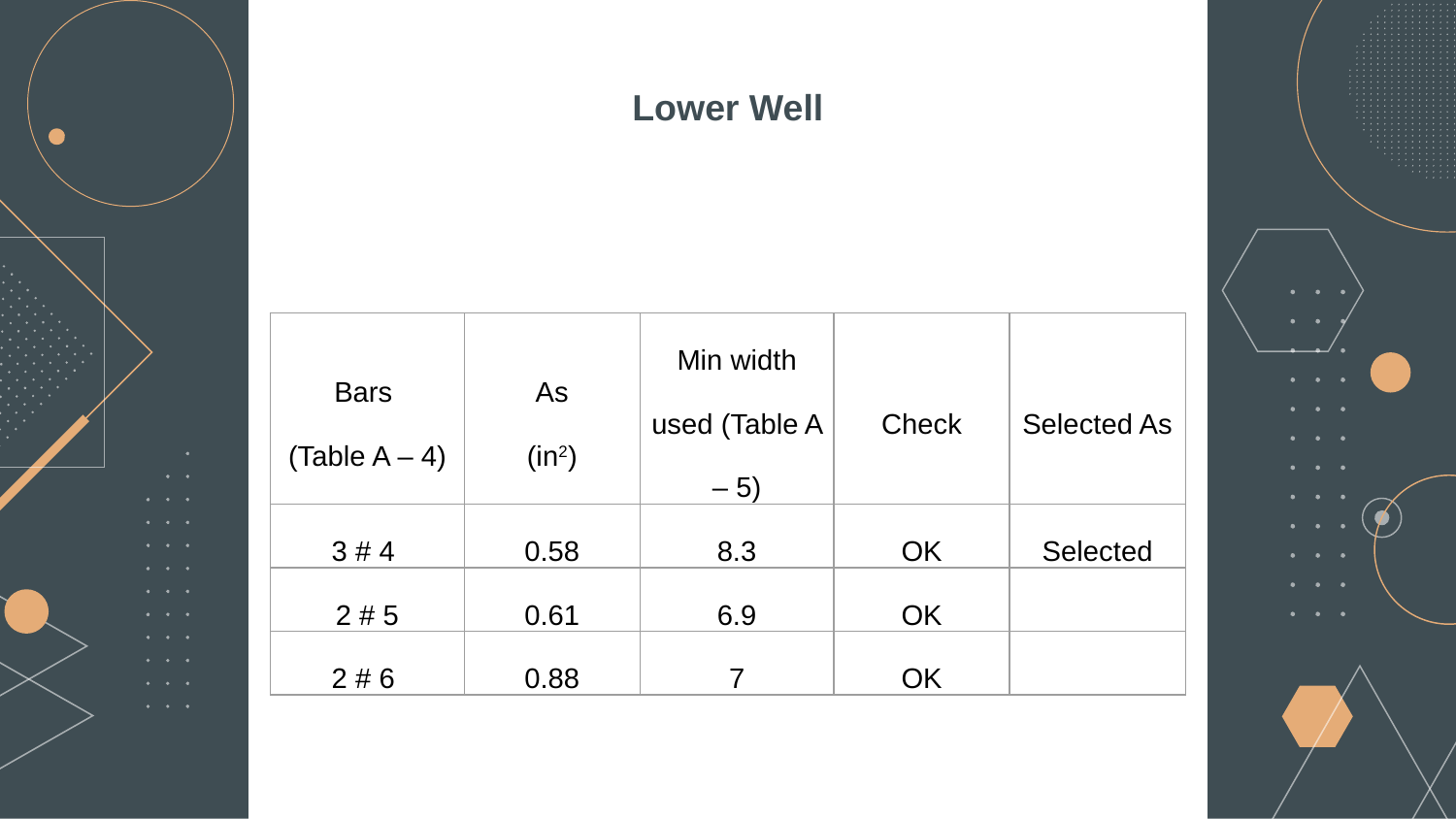

# Lower Well
| Bars (Table A – 4) | As (in2) | Min width used (Table A – 5) | Check | Selected As |
| --- | --- | --- | --- | --- |
| 3 # 4 | 0.58 | 8.3 | OK | Selected |
| 2 # 5 | 0.61 | 6.9 | OK |  |
| 2 # 6 | 0.88 | 7 | OK |  |